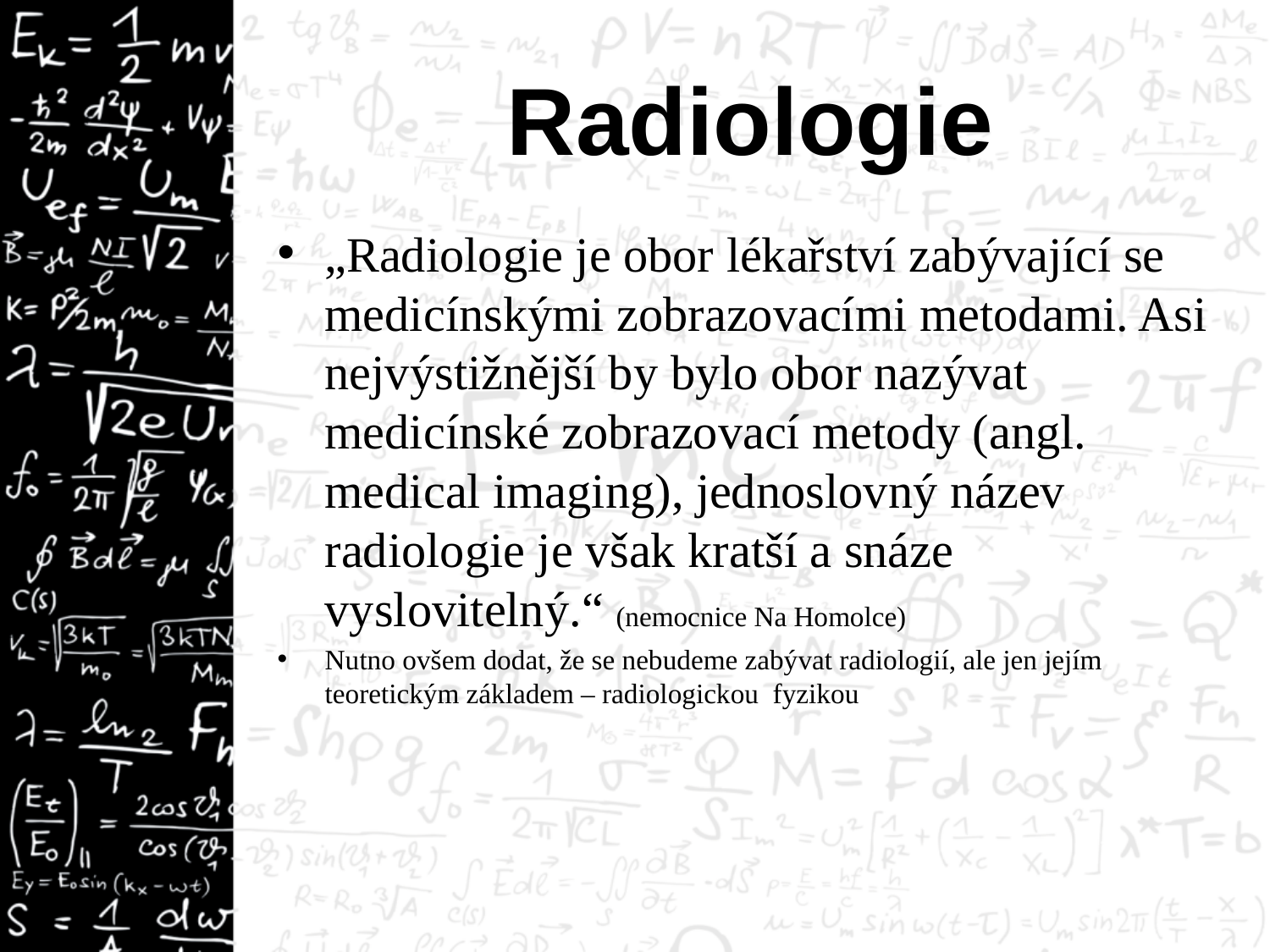

# Radiologie
„Radiologie je obor lékařství zabývající se medicínskými zobrazovacími metodami. Asi nejvýstižnější by bylo obor nazývat medicínské zobrazovací metody (angl. medical imaging), jednoslovný název radiologie je však kratší a snáze vyslovitelný.“ (nemocnice Na Homolce)
Nutno ovšem dodat, že se nebudeme zabývat radiologií, ale jen jejím teoretickým základem – radiologickou  fyzikou